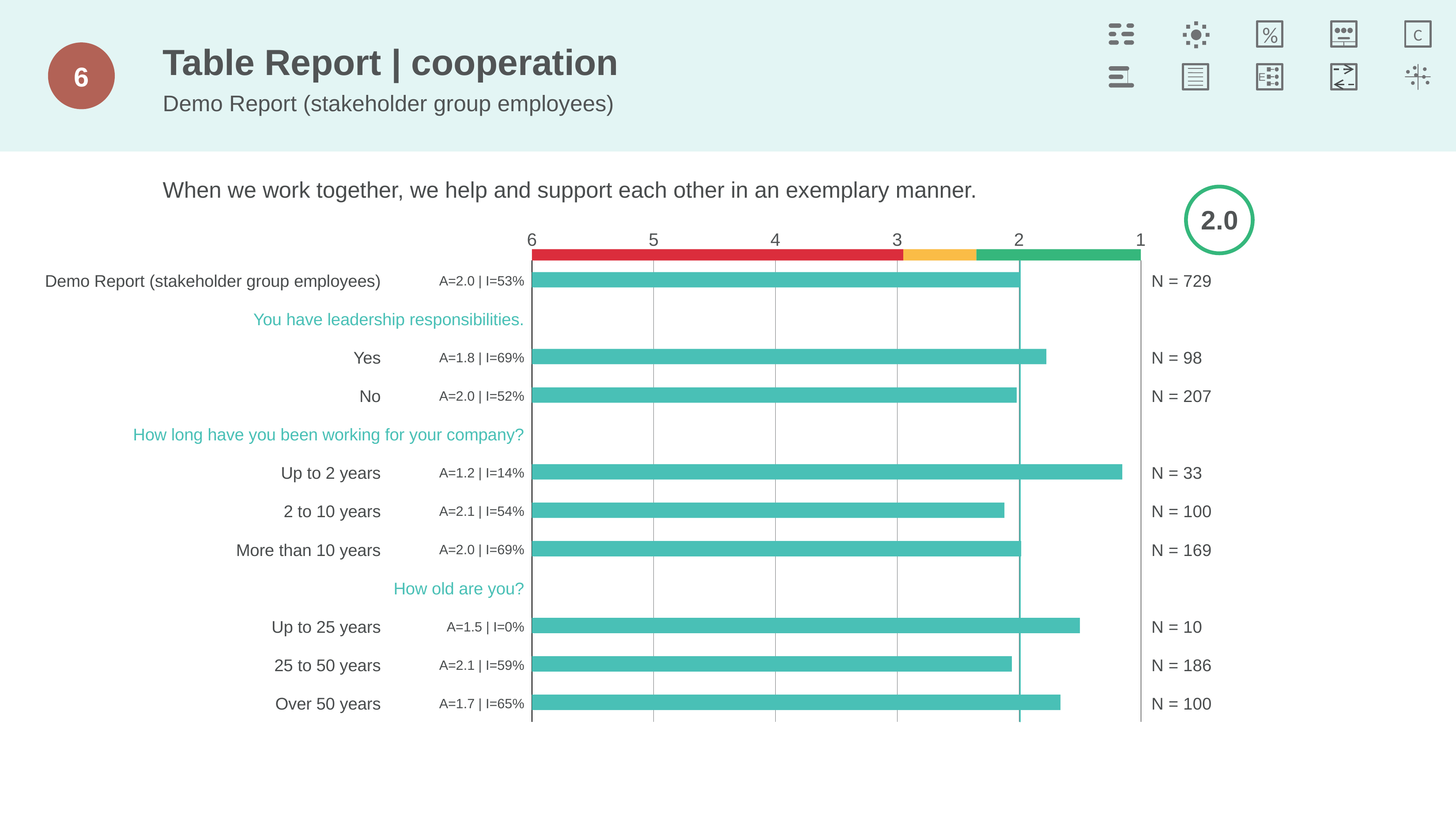

%

C
# Table Report | cooperation
Demo Report (stakeholder group employees)
6

E

When we work together, we help and support each other in an exemplary manner.
2.0
6
5
4
3
2
1

Demo Report (stakeholder group employees)
A=2.0 | I=53%

N = 729

You have leadership responsibilities.

Yes
A=1.8 | I=69%
N = 98

No
A=2.0 | I=52%
N = 207

How long have you been working for your company?

Up to 2 years
A=1.2 | I=14%
N = 33

2 to 10 years
A=2.1 | I=54%
N = 100

More than 10 years
A=2.0 | I=69%
N = 169

How old are you?

Up to 25 years
A=1.5 | I=0%
N = 10

25 to 50 years
A=2.1 | I=59%
N = 186

Over 50 years
A=1.7 | I=65%
N = 100